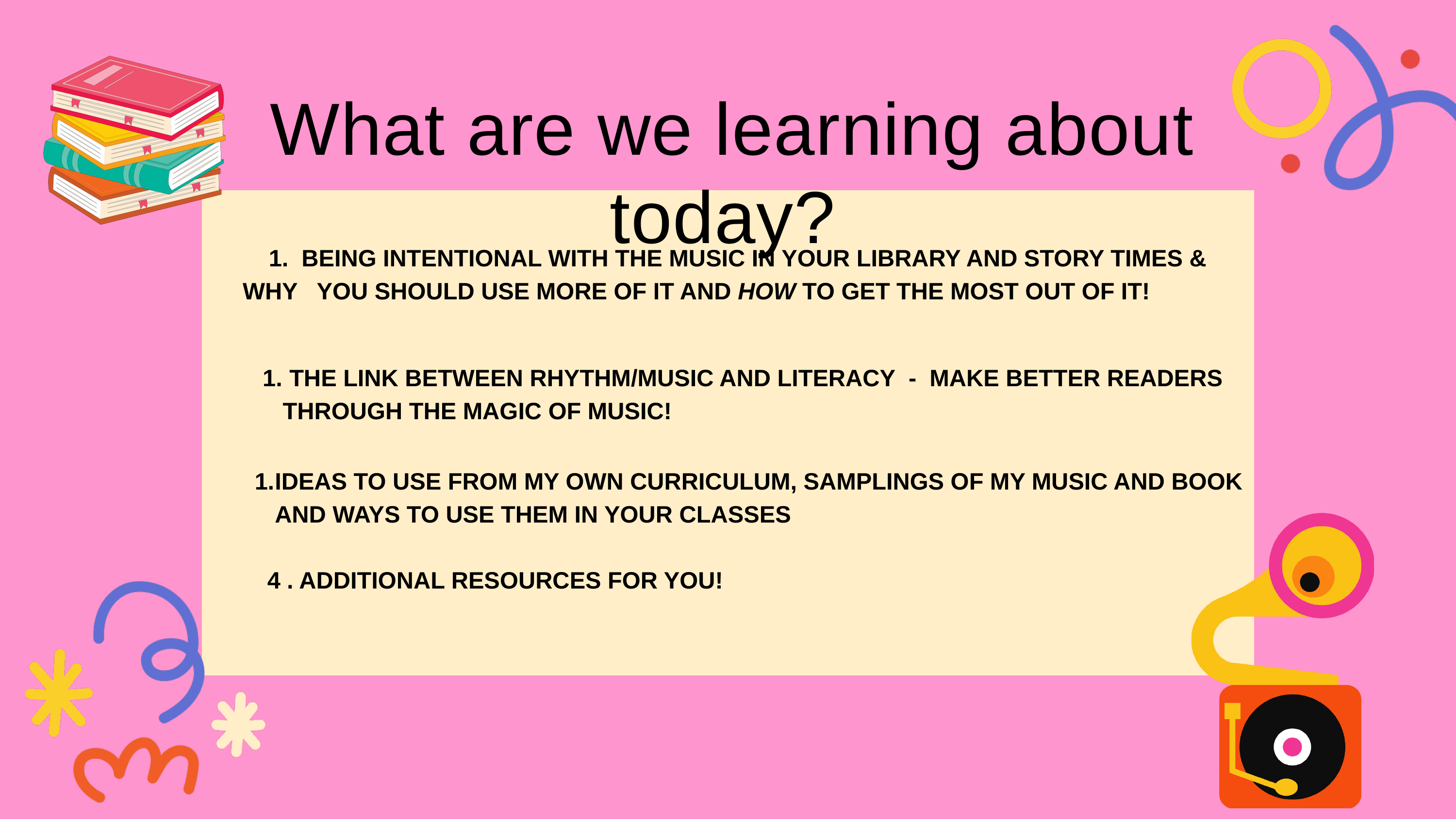

What are we learning about today?

    1.  BEING INTENTIONAL WITH THE MUSIC IN YOUR LIBRARY AND STORY TIMES & WHY   YOU SHOULD USE MORE OF IT AND HOW TO GET THE MOST OUT OF IT!

 THE LINK BETWEEN RHYTHM/MUSIC AND LITERACY  -  MAKE BETTER READERS THROUGH THE MAGIC OF MUSIC!

IDEAS TO USE FROM MY OWN CURRICULUM, SAMPLINGS OF MY MUSIC AND BOOK AND WAYS TO USE THEM IN YOUR CLASSES

     4 . ADDITIONAL RESOURCES FOR YOU!